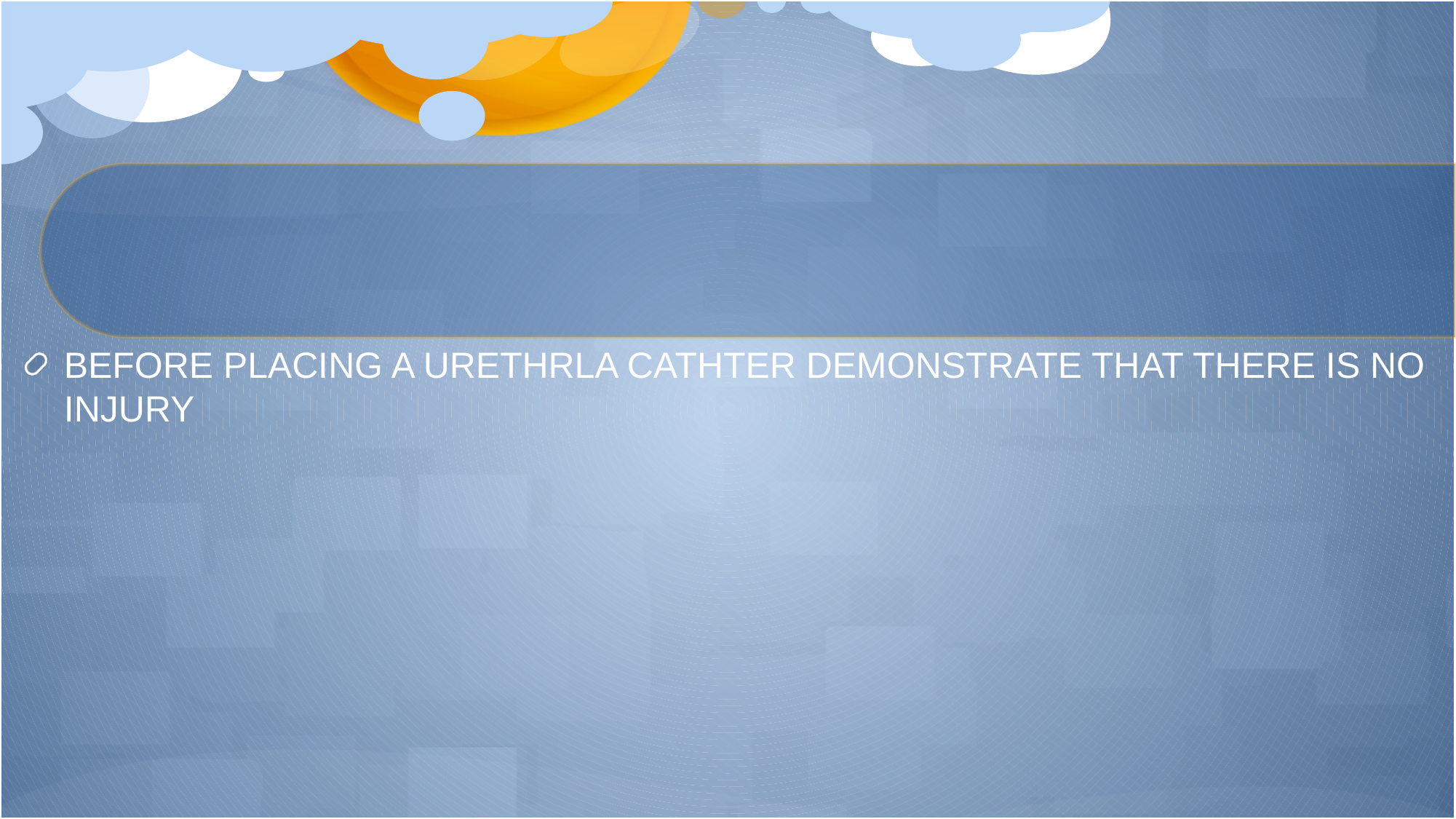

#
BEFORE PLACING A URETHRLA CATHTER DEMONSTRATE THAT THERE IS NO INJURY